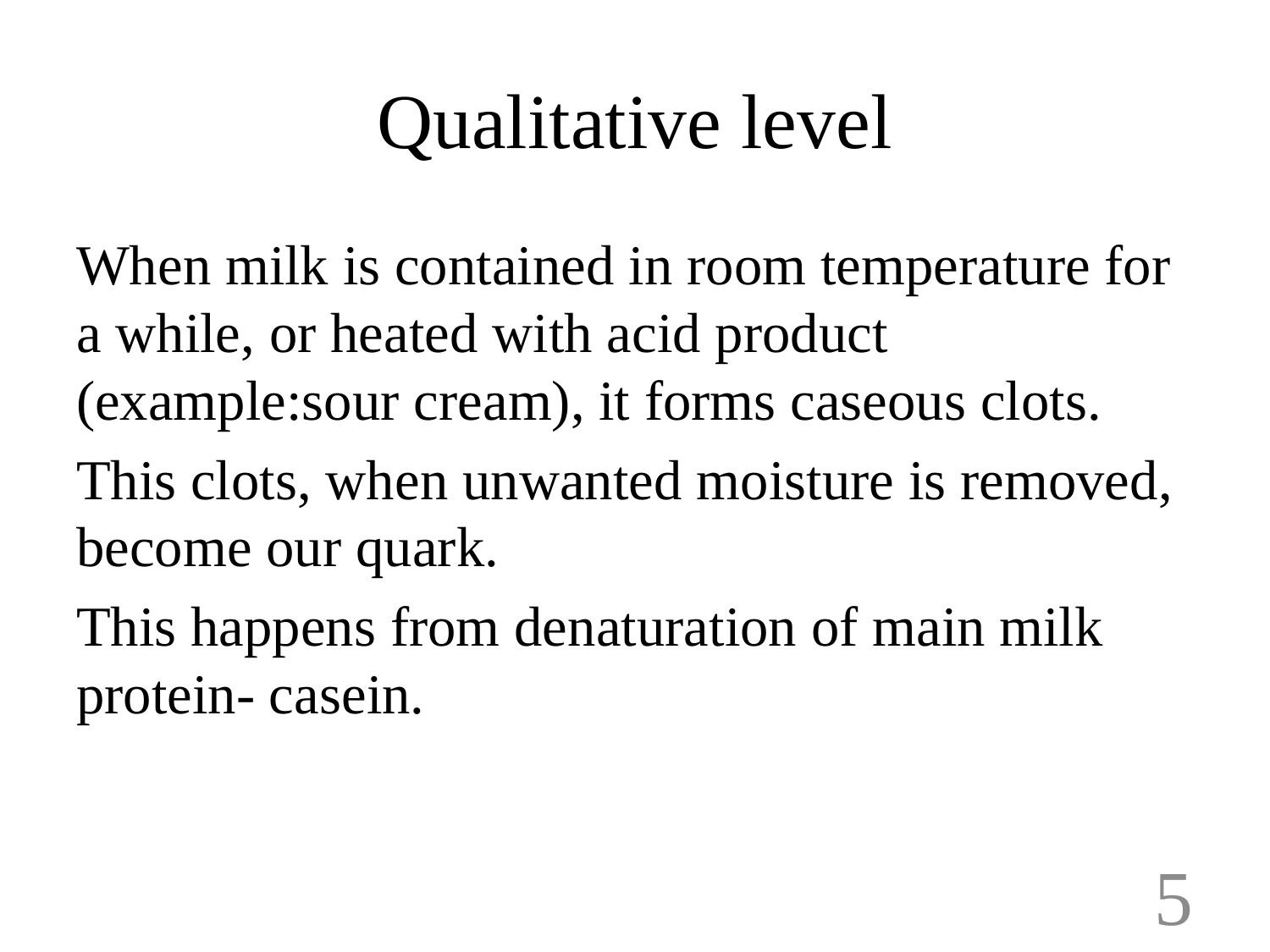

# Qualitative level
When milk is contained in room temperature for a while, or heated with acid product (example:sour cream), it forms caseous clots.
This clots, when unwanted moisture is removed, become our quark.
This happens from denaturation of main milk protein- casein.
5